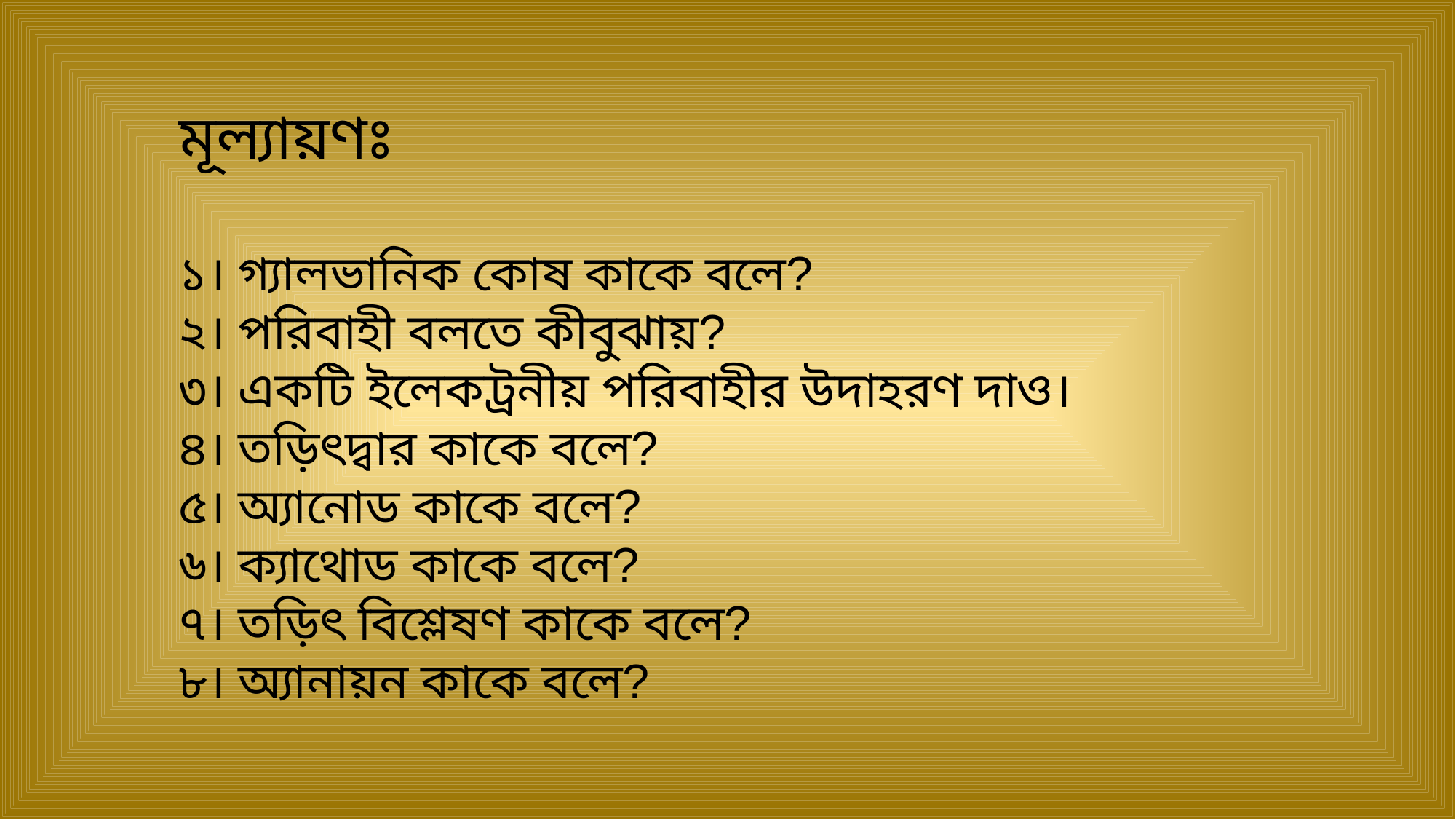

মূল্যায়ণঃ
১। গ্যালভানিক কোষ কাকে বলে?
২। পরিবাহী বলতে কীবুঝায়?
৩। একটি ইলেকট্রনীয় পরিবাহীর উদাহরণ দাও।
৪। তড়িৎদ্বার কাকে বলে?
৫। অ্যানোড কাকে বলে?
৬। ক্যাথোড কাকে বলে?
৭। তড়িৎ বিশ্লেষণ কাকে বলে?
৮। অ্যানায়ন কাকে বলে?